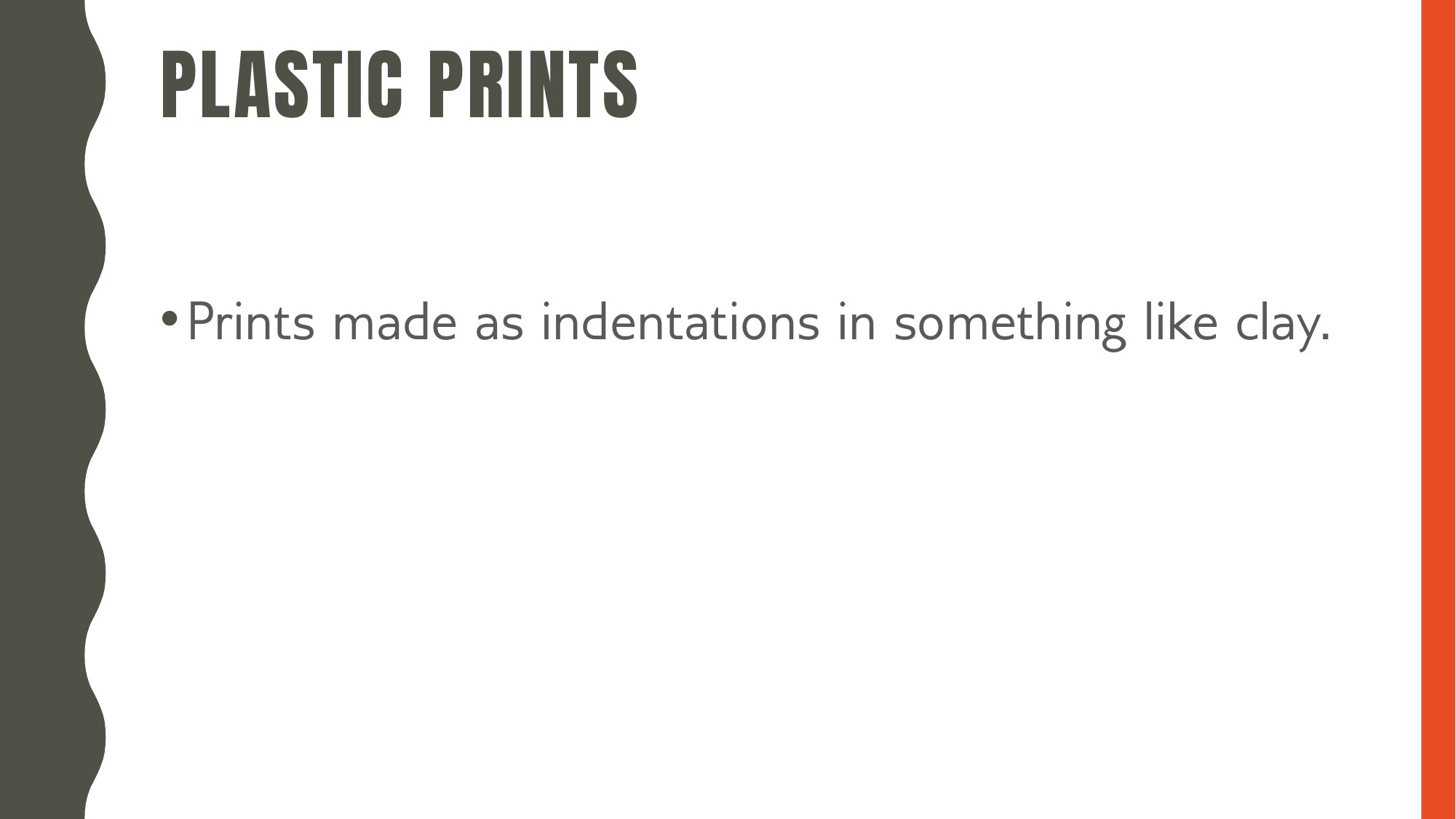

# Plastic Prints
Prints made as indentations in something like clay.